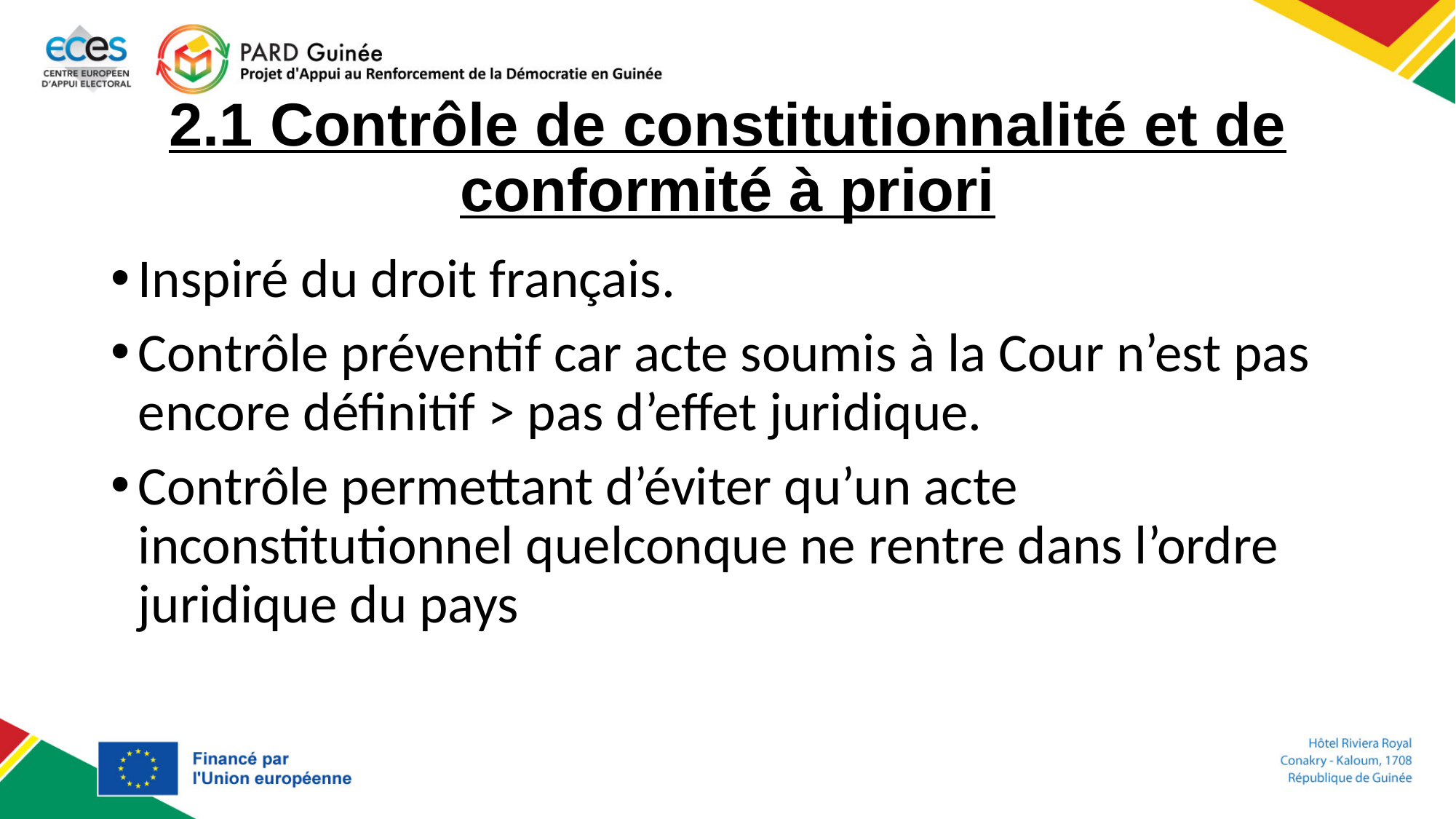

# 2.1 Contrôle de constitutionnalité et de conformité à priori
Inspiré du droit français.
Contrôle préventif car acte soumis à la Cour n’est pas encore définitif > pas d’effet juridique.
Contrôle permettant d’éviter qu’un acte inconstitutionnel quelconque ne rentre dans l’ordre juridique du pays